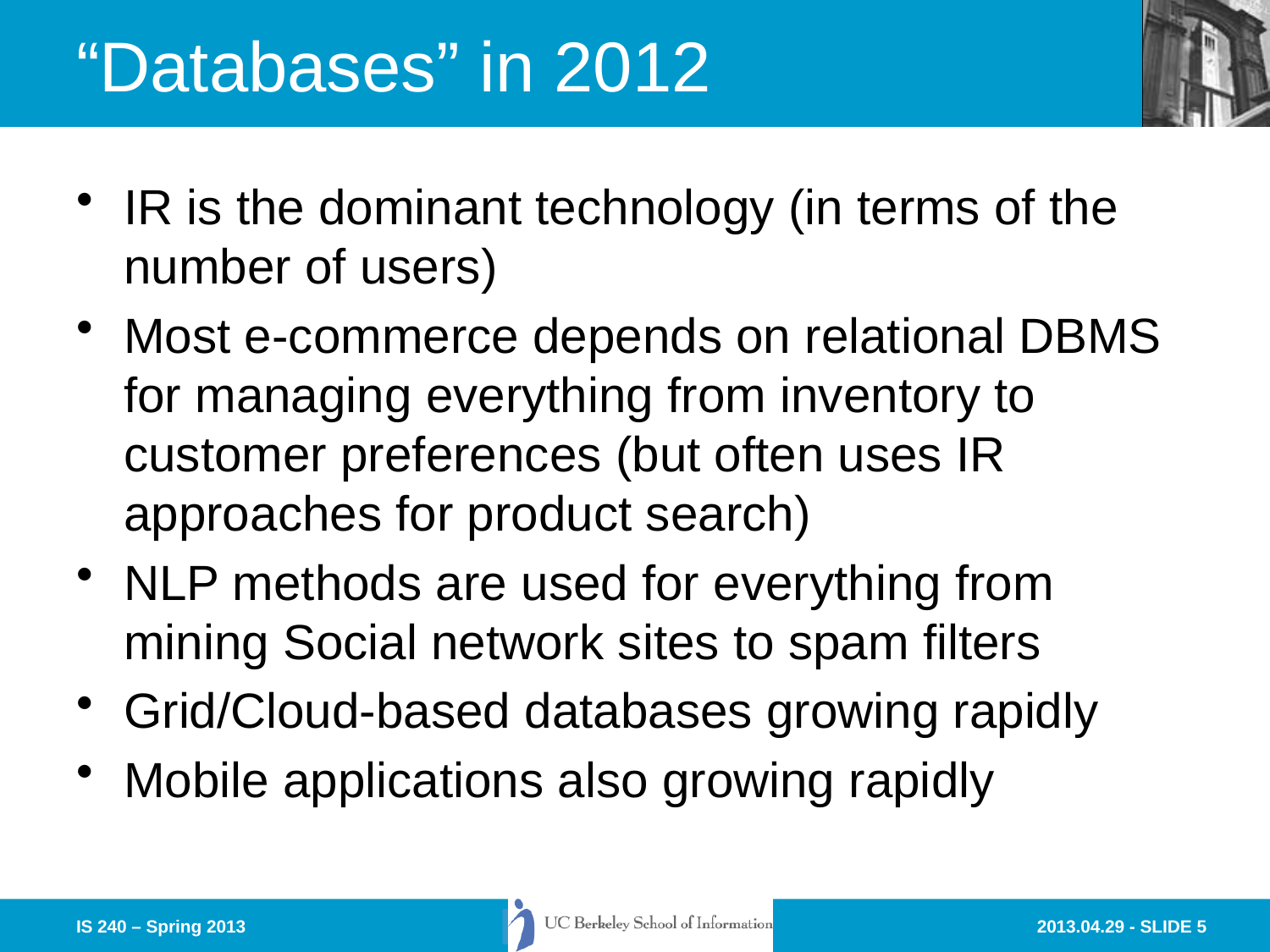

# “Databases” in 2012
IR is the dominant technology (in terms of the number of users)
Most e-commerce depends on relational DBMS for managing everything from inventory to customer preferences (but often uses IR approaches for product search)
NLP methods are used for everything from mining Social network sites to spam filters
Grid/Cloud-based databases growing rapidly
Mobile applications also growing rapidly
IS 240 – Spring 2013